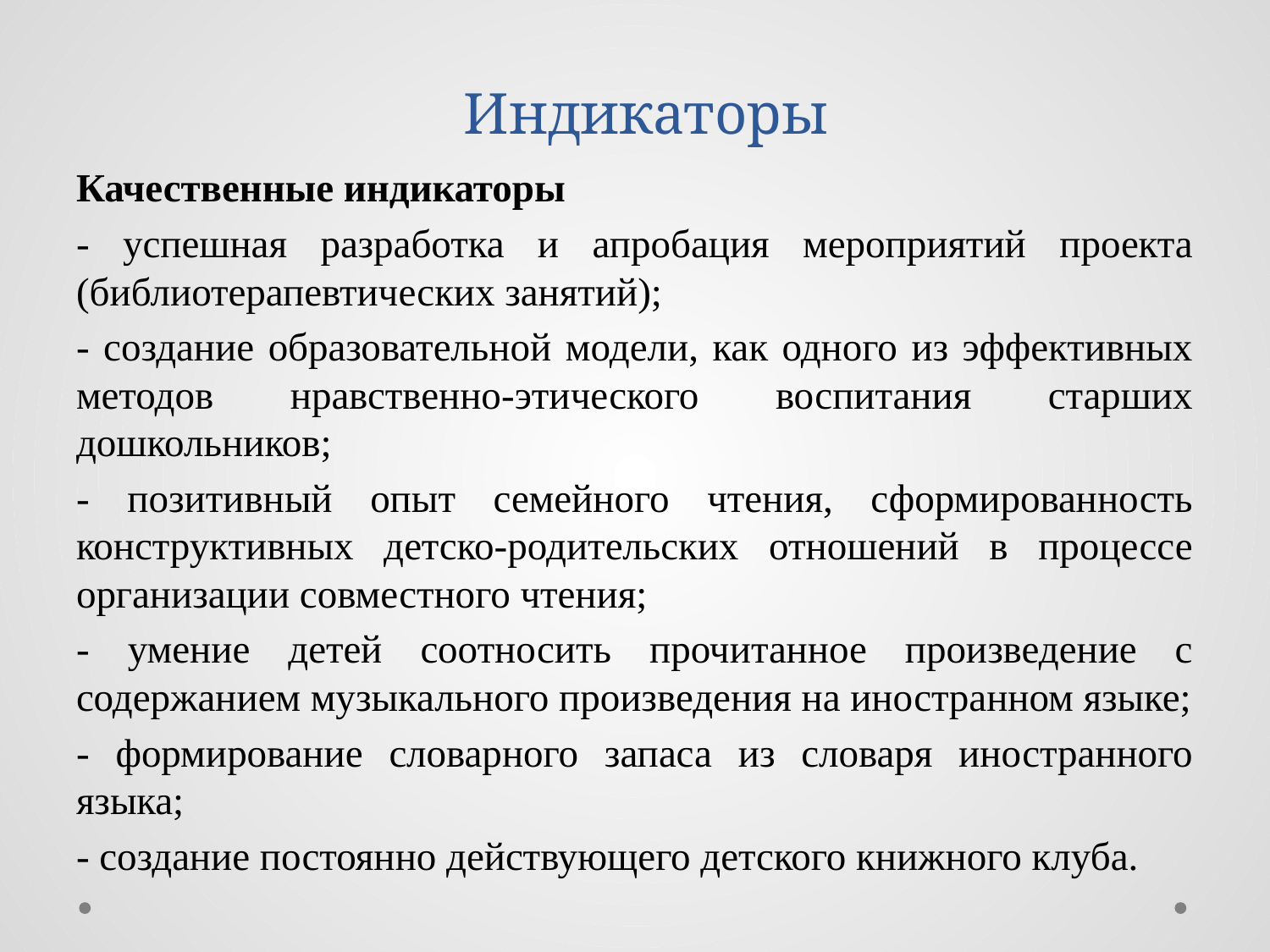

# Индикаторы
Качественные индикаторы
- успешная разработка и апробация мероприятий проекта (библиотерапевтических занятий);
- создание образовательной модели, как одного из эффективных методов нравственно-этического воспитания старших дошкольников;
- позитивный опыт семейного чтения, сформированность конструктивных детско-родительских отношений в процессе организации совместного чтения;
- умение детей соотносить прочитанное произведение с содержанием музыкального произведения на иностранном языке;
- формирование словарного запаса из словаря иностранного языка;
- создание постоянно действующего детского книжного клуба.